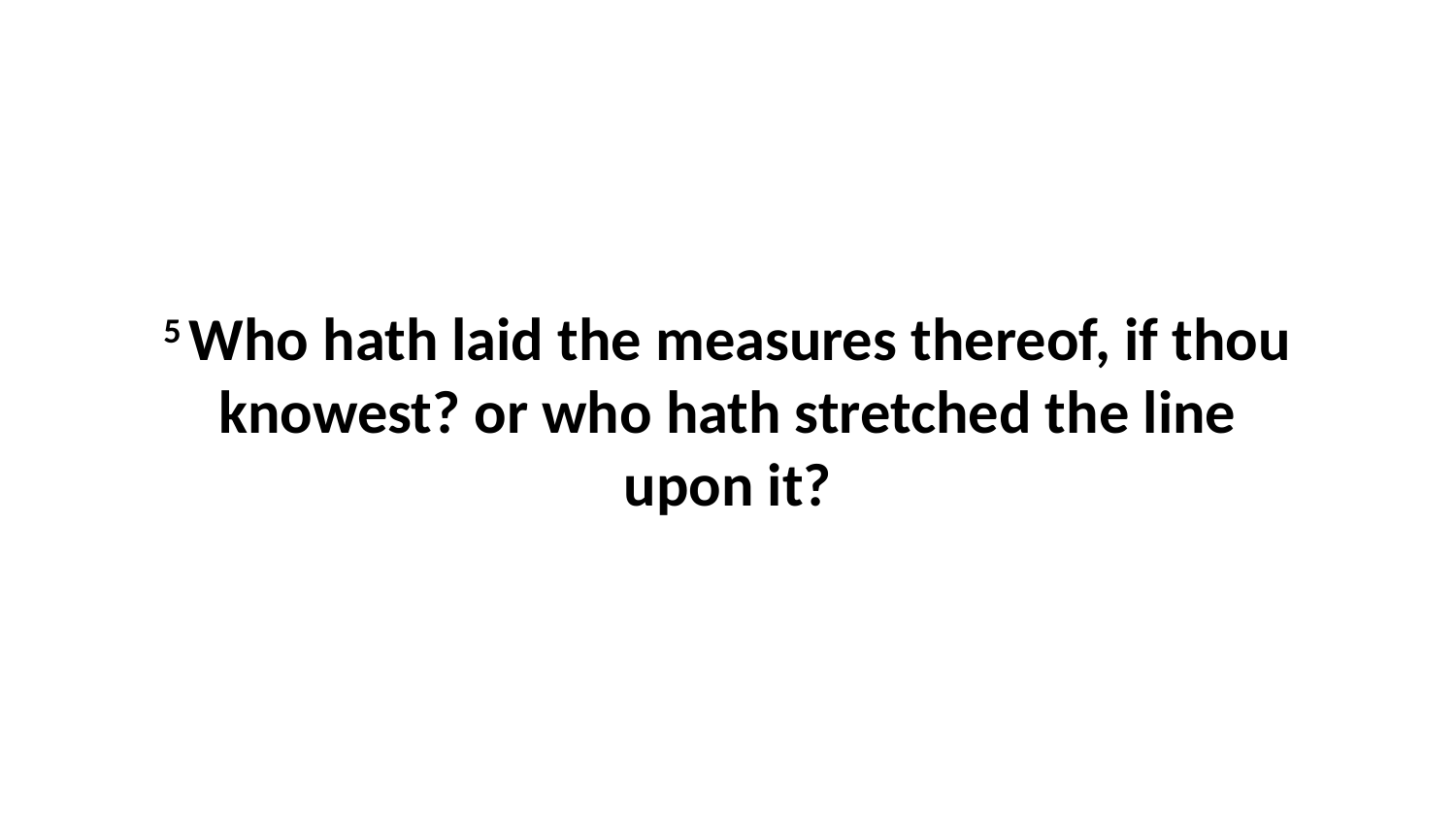

5 Who hath laid the measures thereof, if thou knowest? or who hath stretched the line upon it?